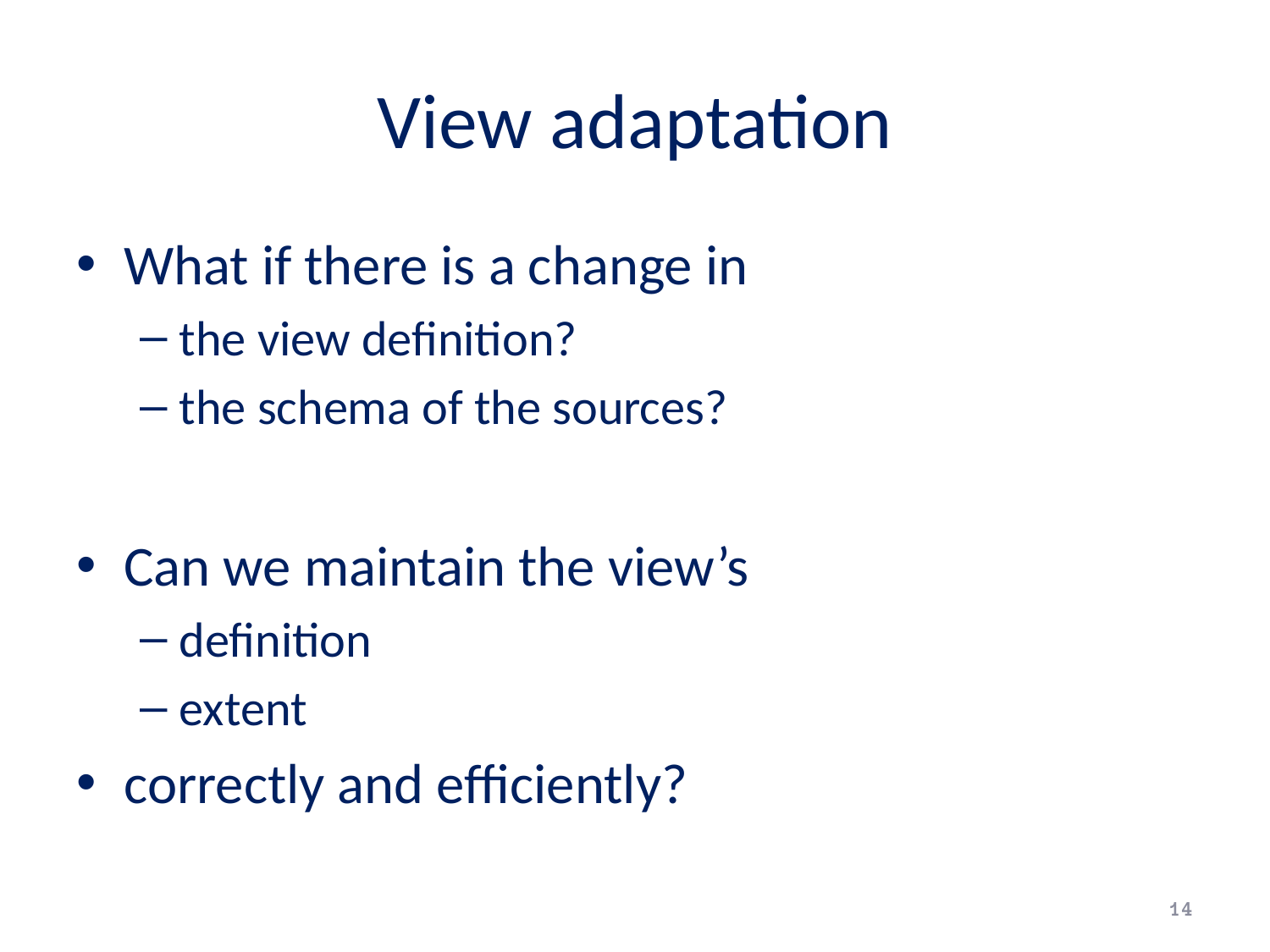

# View adaptation
What if there is a change in
the view definition?
the schema of the sources?

Can we maintain the view’s
definition
extent
correctly and efficiently?

14